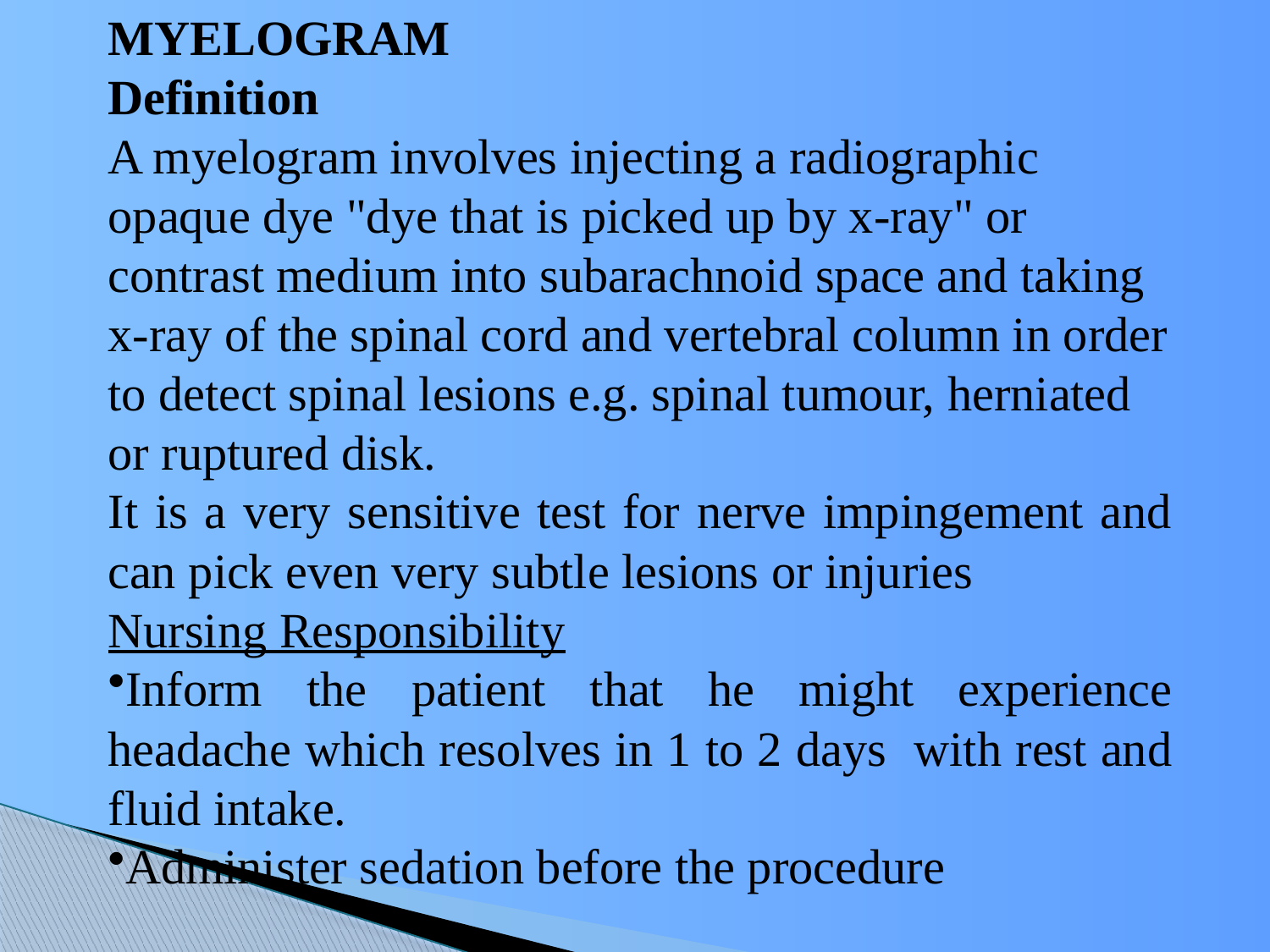

MYELOGRAM
Definition
A myelogram involves injecting a radiographic opaque dye "dye that is picked up by x-ray" or  contrast medium into subarachnoid space and taking x-ray of the spinal cord and vertebral column in order to detect spinal lesions e.g. spinal tumour, herniated or ruptured disk.
It is a very sensitive test for nerve impingement and can pick even very subtle lesions or injuries
Nursing Responsibility
Inform the patient that he might experience headache which resolves in 1 to 2 days  with rest and fluid intake.
Administer sedation before the procedure